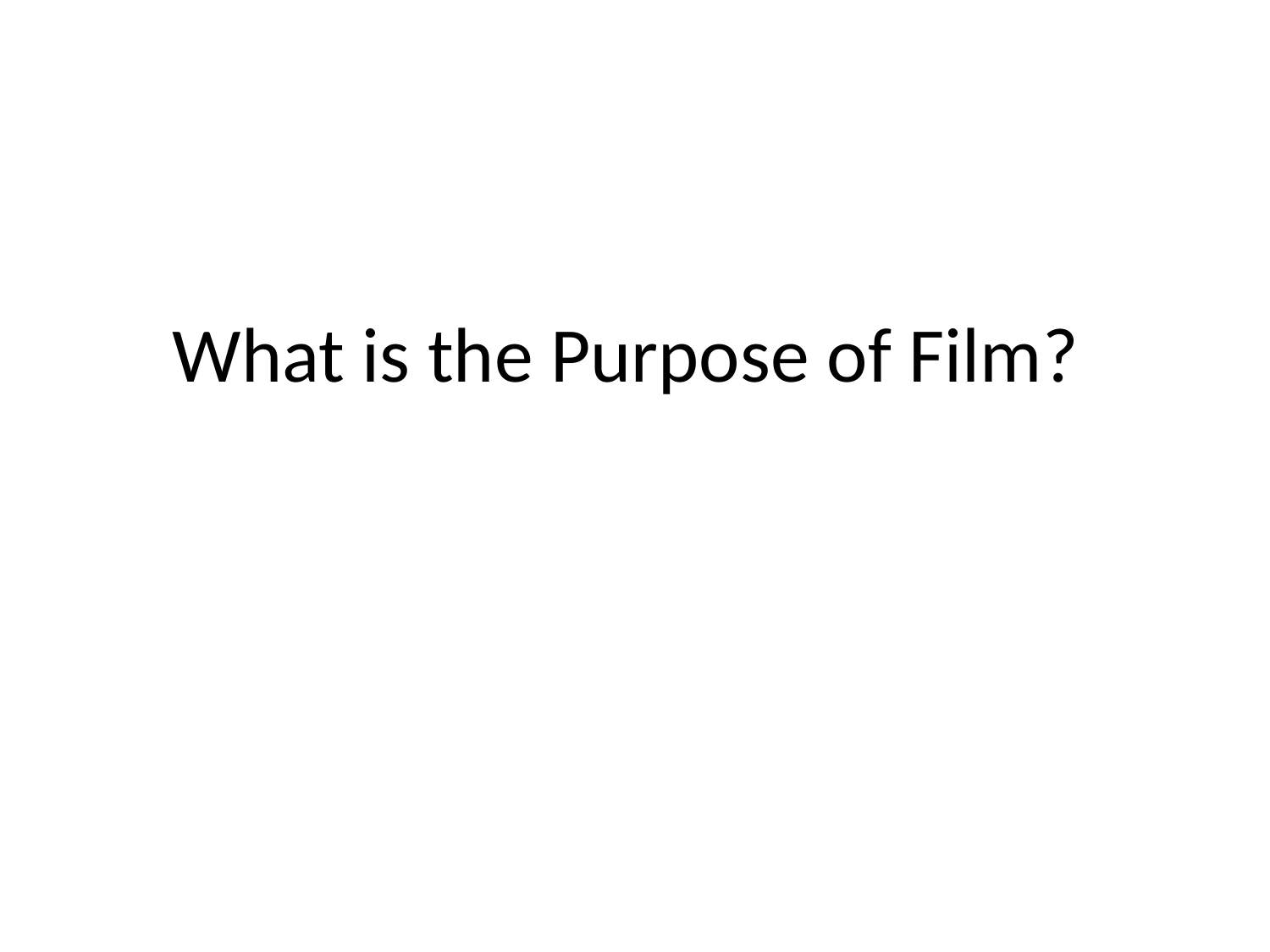

# What is the Purpose of Film?